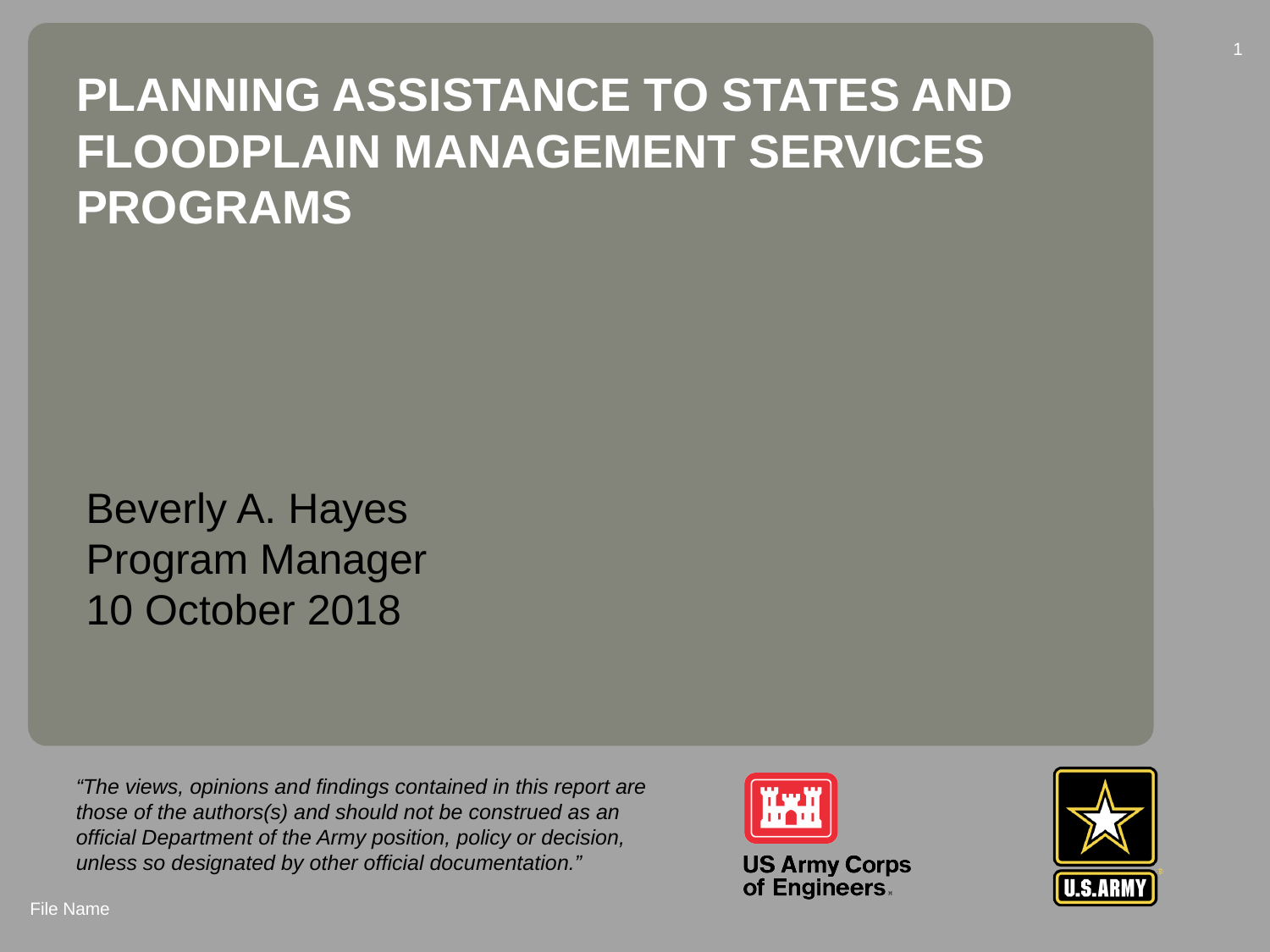

1
# Planning Assistance to states and floodplain management services programs

Beverly A. Hayes
Program Manager
10 October 2018
File Name